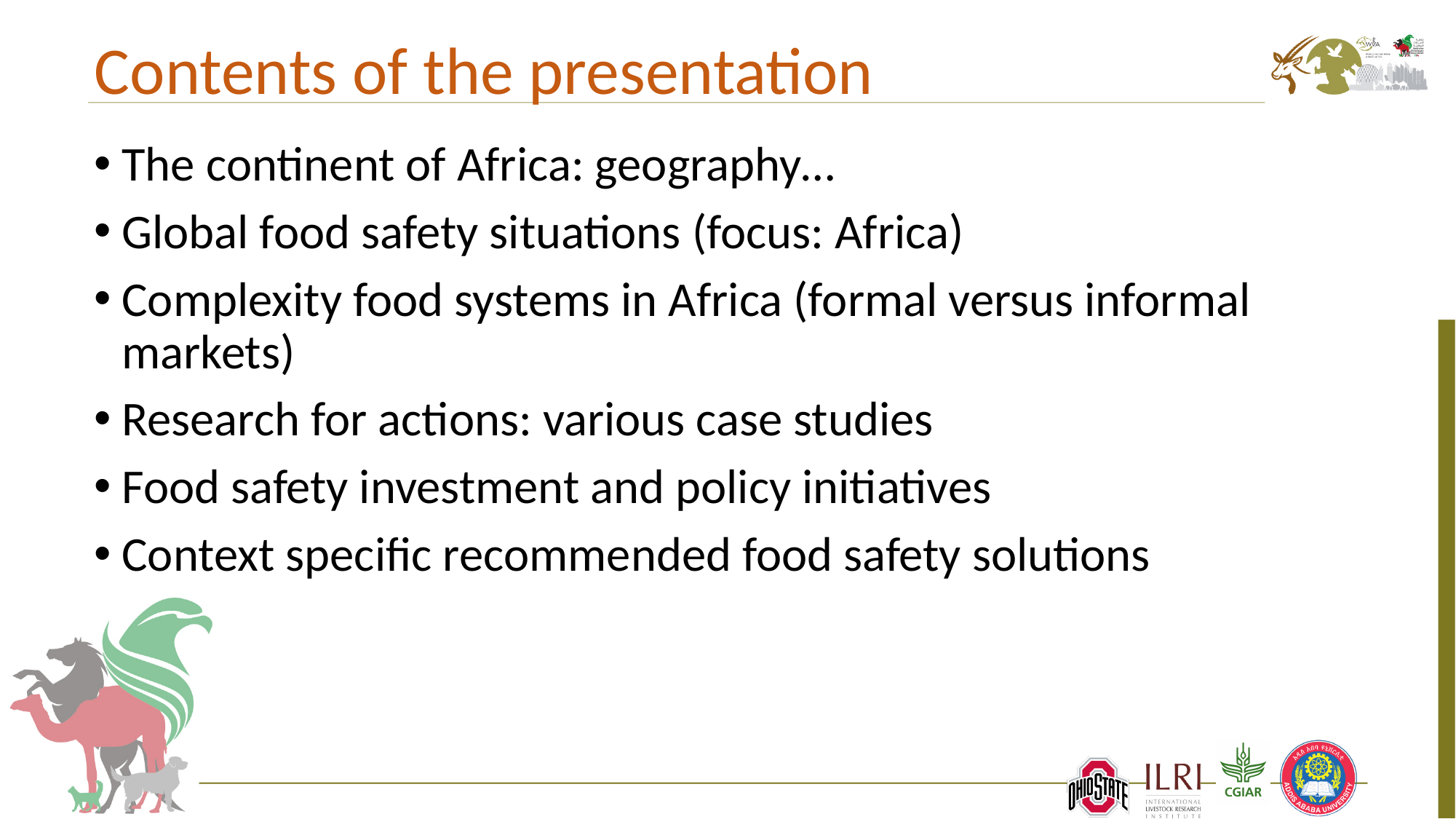

# Contents of the presentation
The continent of Africa: geography…
Global food safety situations (focus: Africa)
Complexity food systems in Africa (formal versus informal markets)
Research for actions: various case studies
Food safety investment and policy initiatives
Context specific recommended food safety solutions